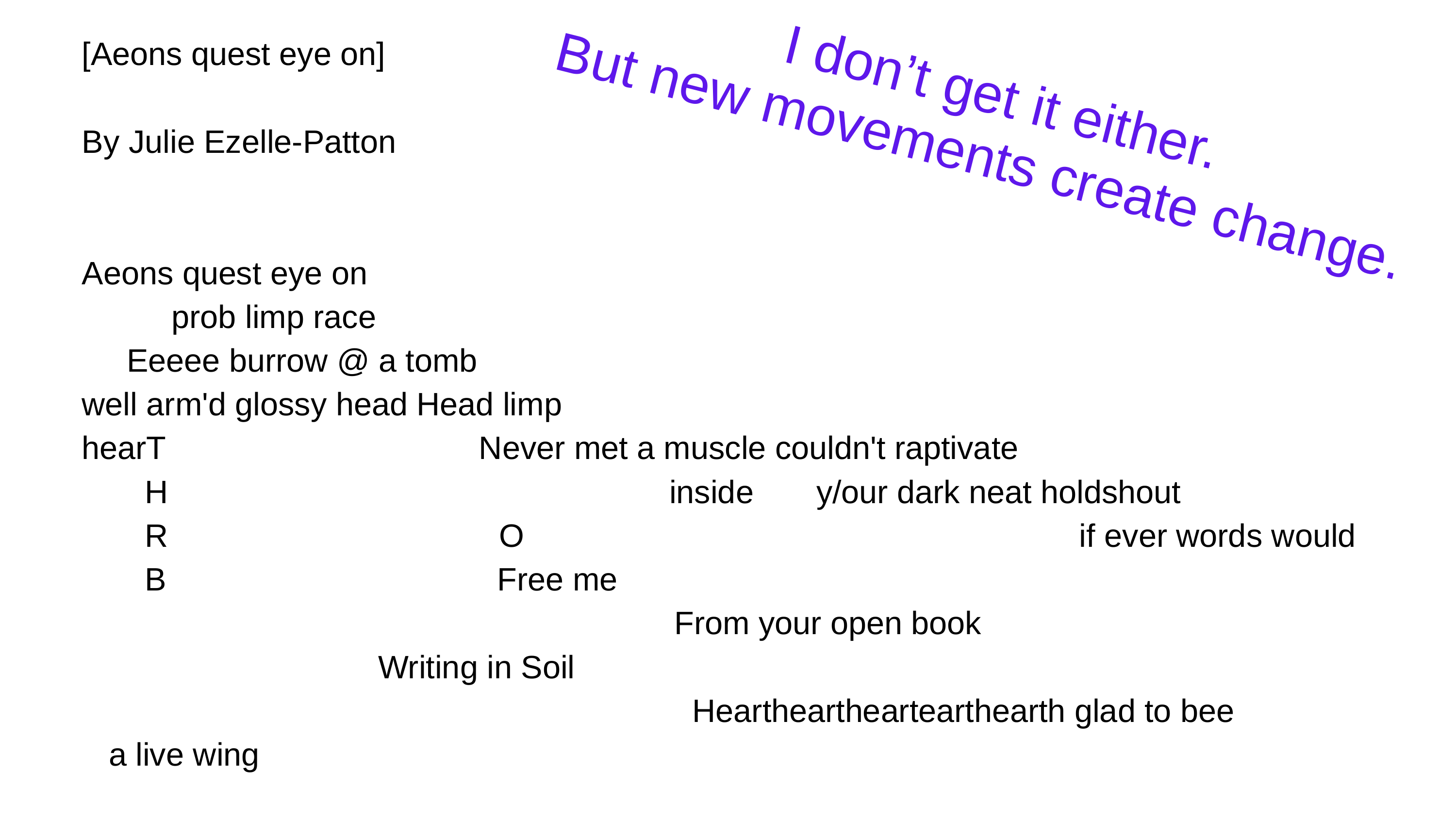

[Aeons quest eye on]

By Julie Ezelle-Patton

Aeons quest eye on
          prob limp race
     Eeeee burrow @ a tomb
well arm'd glossy head Head limp
hearT                                   Never met a muscle couldn't raptivate
       H                                                        inside       y/our dark neat holdshout
       R                                     O                                                              if ever words would
       B                                     Free me
                                                                  From your open book
                                 Writing in Soil
                                                                    Heartheartheartearthearth glad to bee
   a live wing
I don’t get it either.
But new movements create change.